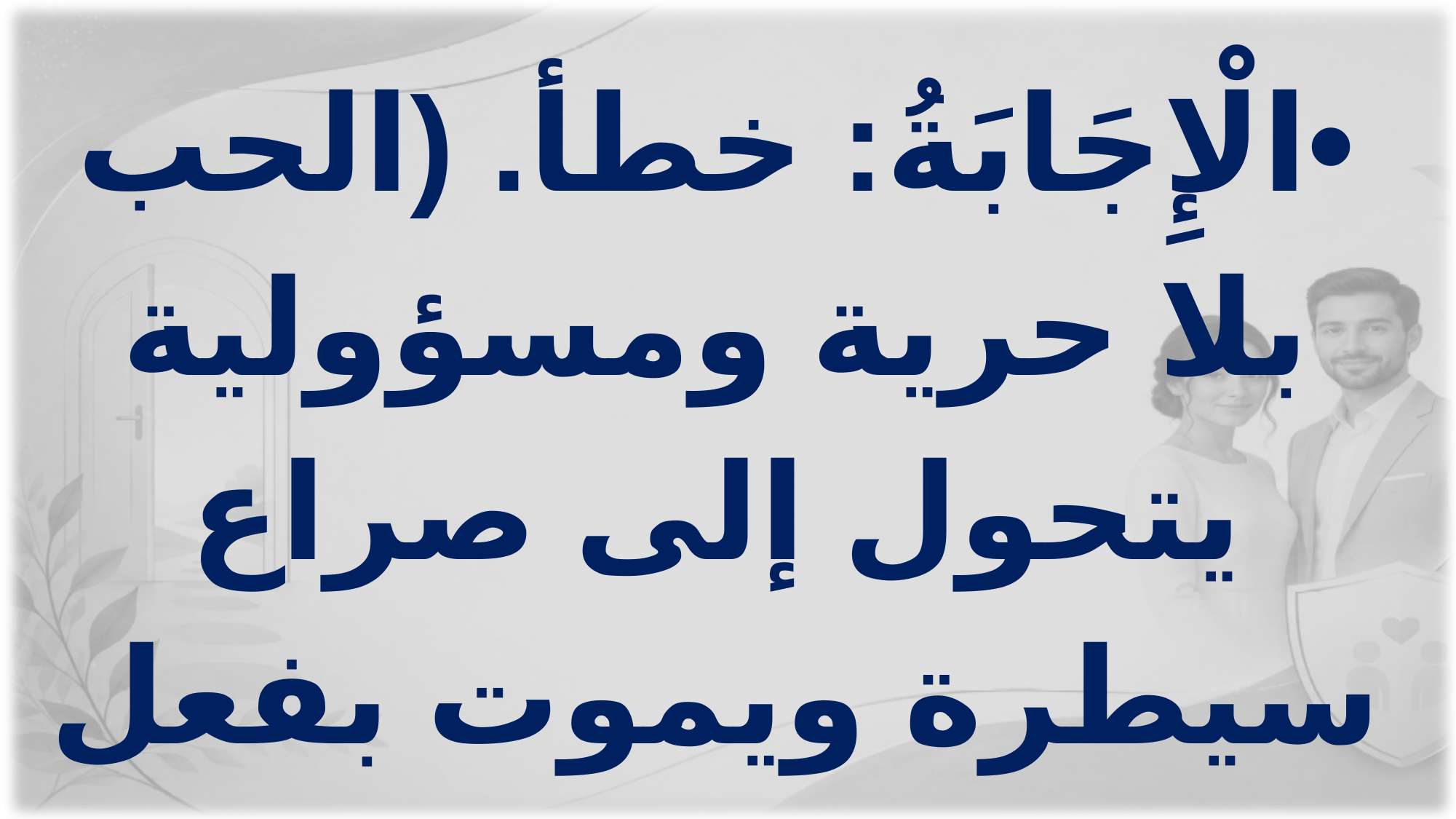

•	الْإِجَابَةُ: خطأ. (الحب بلا حرية ومسؤولية يتحول إلى صراع سيطرة ويموت بفعل الخوف).